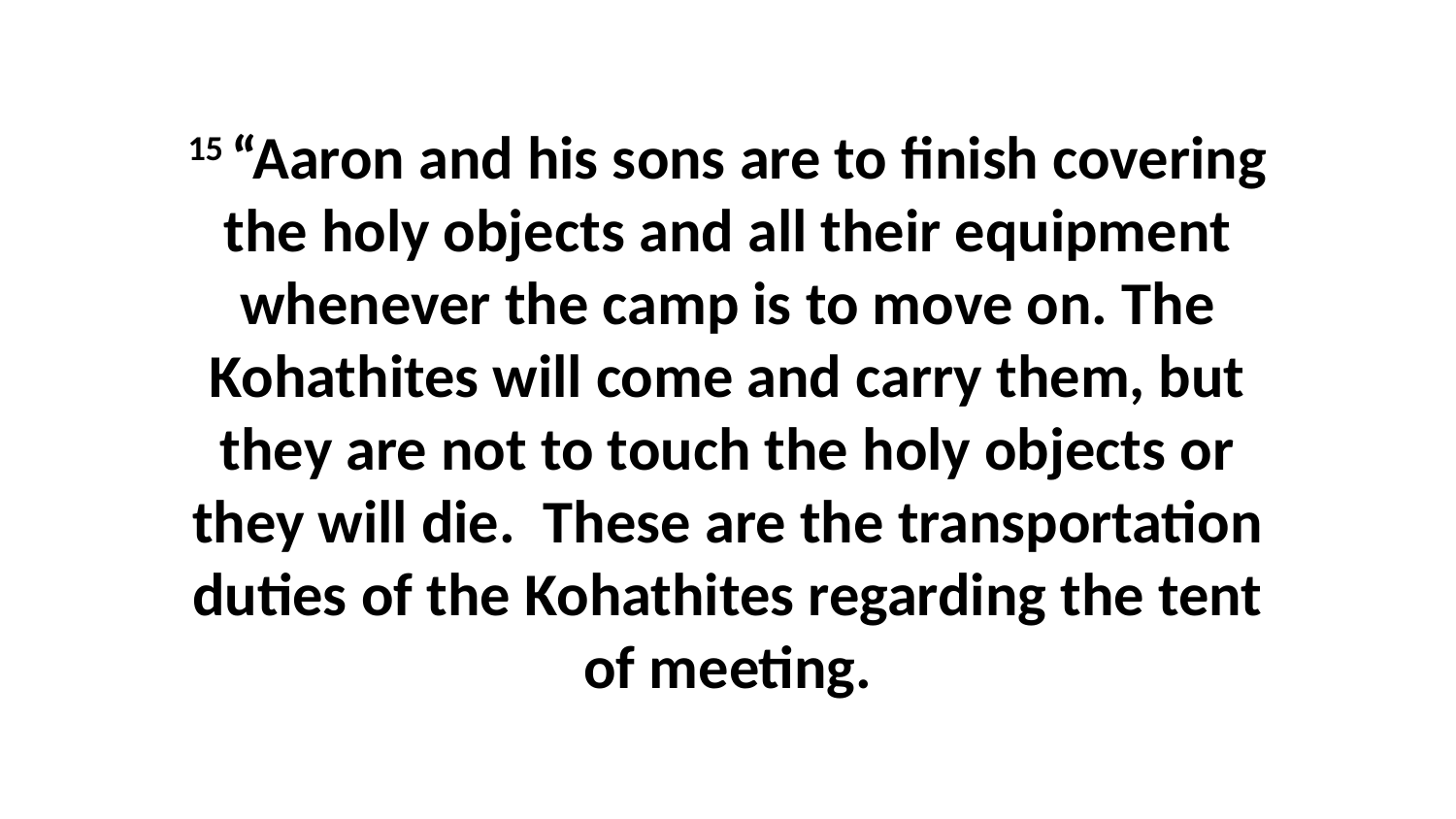

15 “Aaron and his sons are to finish covering the holy objects and all their equipment whenever the camp is to move on. The Kohathites will come and carry them, but they are not to touch the holy objects or they will die.  These are the transportation duties of the Kohathites regarding the tent of meeting.